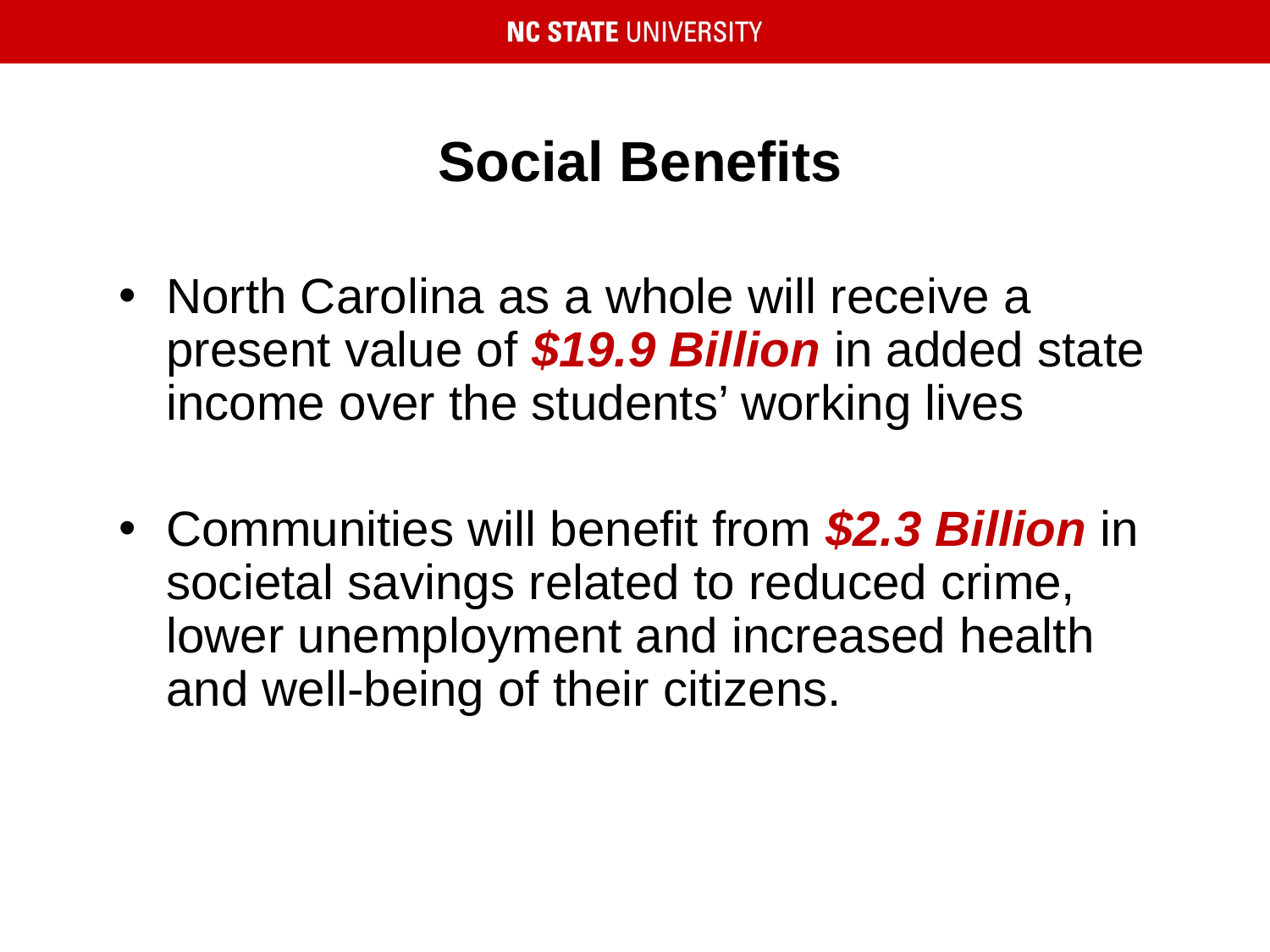

# Social Benefits
North Carolina as a whole will receive a present value of $19.9 Billion in added state income over the students’ working lives

Communities will benefit from $2.3 Billion in societal savings related to reduced crime, lower unemployment and increased health and well-being of their citizens.